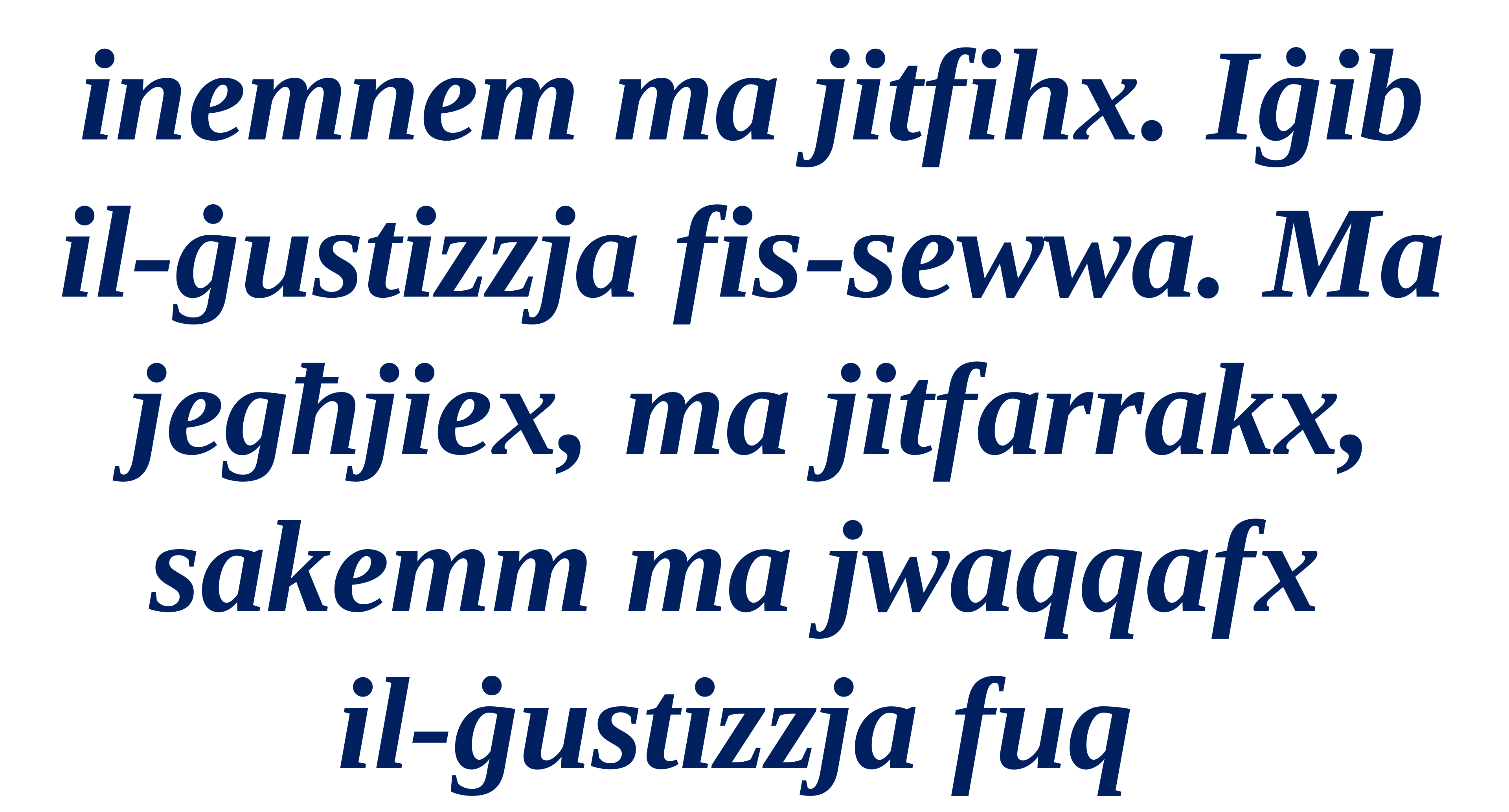

inemnem ma jitfihx. Iġib il-ġustizzja fis-sewwa. Ma jegħjiex, ma jitfarrakx, sakemm ma jwaqqafx
il-ġustizzja fuq